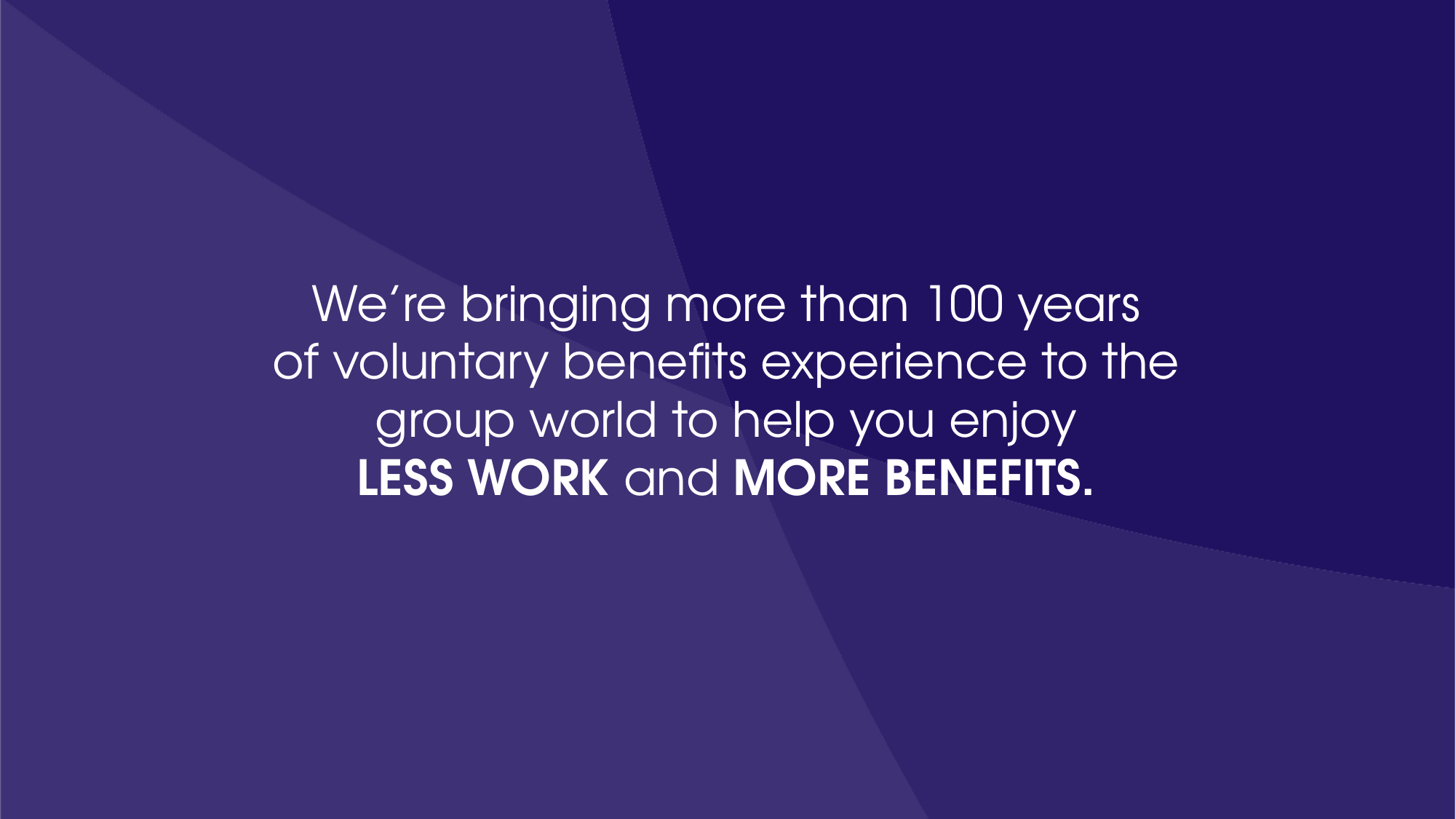

We’re bringing more than 100 years
of voluntary benefits experience to the
group world to help you enjoy
LESS WORK and MORE BENEFITS.